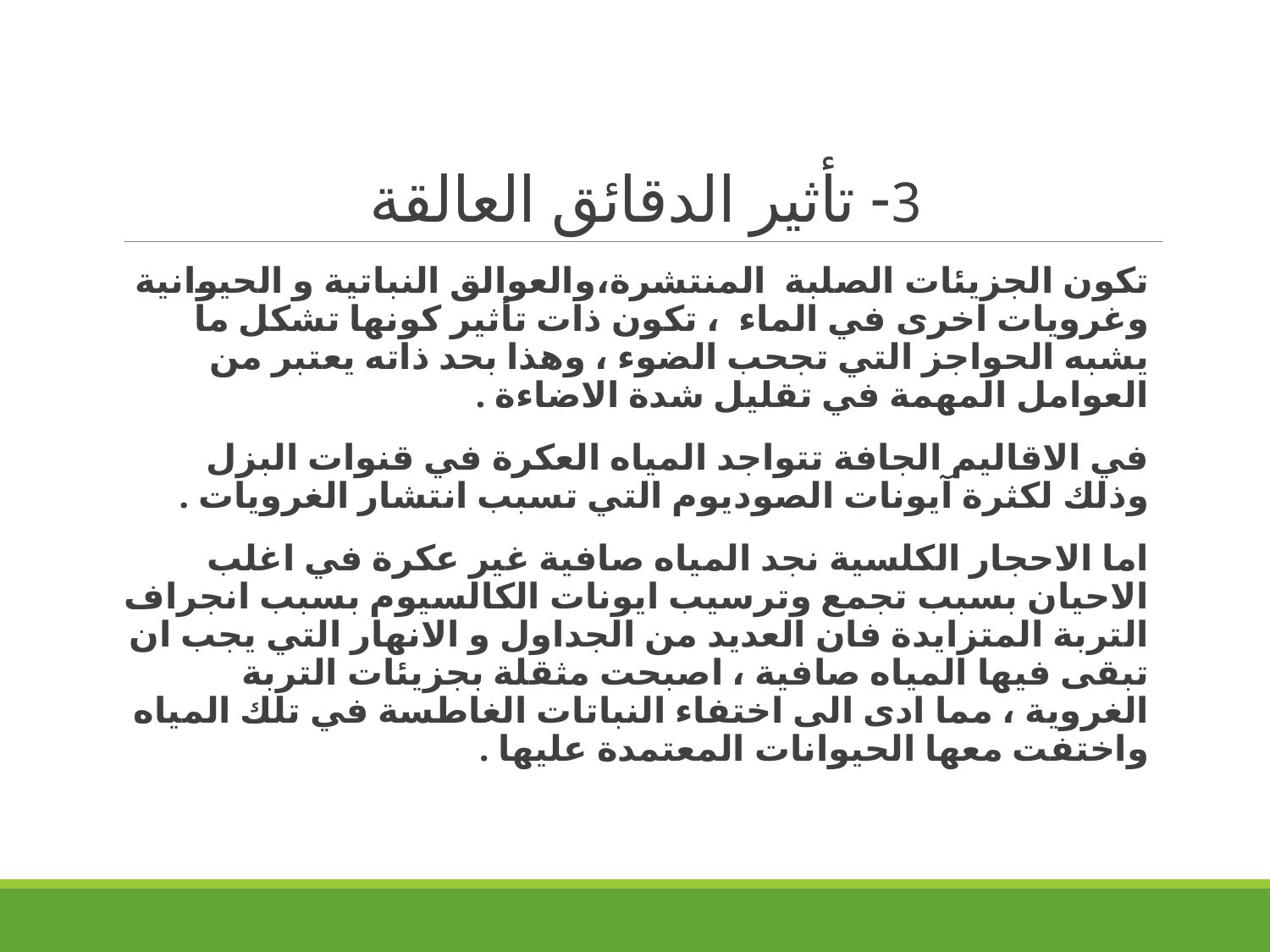

# 3- تأثير الدقائق العالقة
تكون الجزيئات الصلبة  المنتشرة،والعوالق النباتية و الحيوانية وغرويات اخرى في الماء  ، تكون ذات تأثير كونها تشكل ما يشبه الحواجز التي تجحب الضوء ، وهذا بحد ذاته يعتبر من العوامل المهمة في تقليل شدة الاضاءة .
في الاقاليم الجافة تتواجد المياه العكرة في قنوات البزل وذلك لكثرة آيونات الصوديوم التي تسبب انتشار الغرويات .
اما الاحجار الكلسية نجد المياه صافية غير عكرة في اغلب الاحيان بسبب تجمع وترسيب ايونات الكالسيوم بسبب انجراف التربة المتزايدة فان العديد من الجداول و الانهار التي يجب ان تبقى فيها المياه صافية ، اصبحت مثقلة بجزيئات التربة الغروية ، مما ادى الى اختفاء النباتات الغاطسة في تلك المياه واختفت معها الحيوانات المعتمدة عليها .